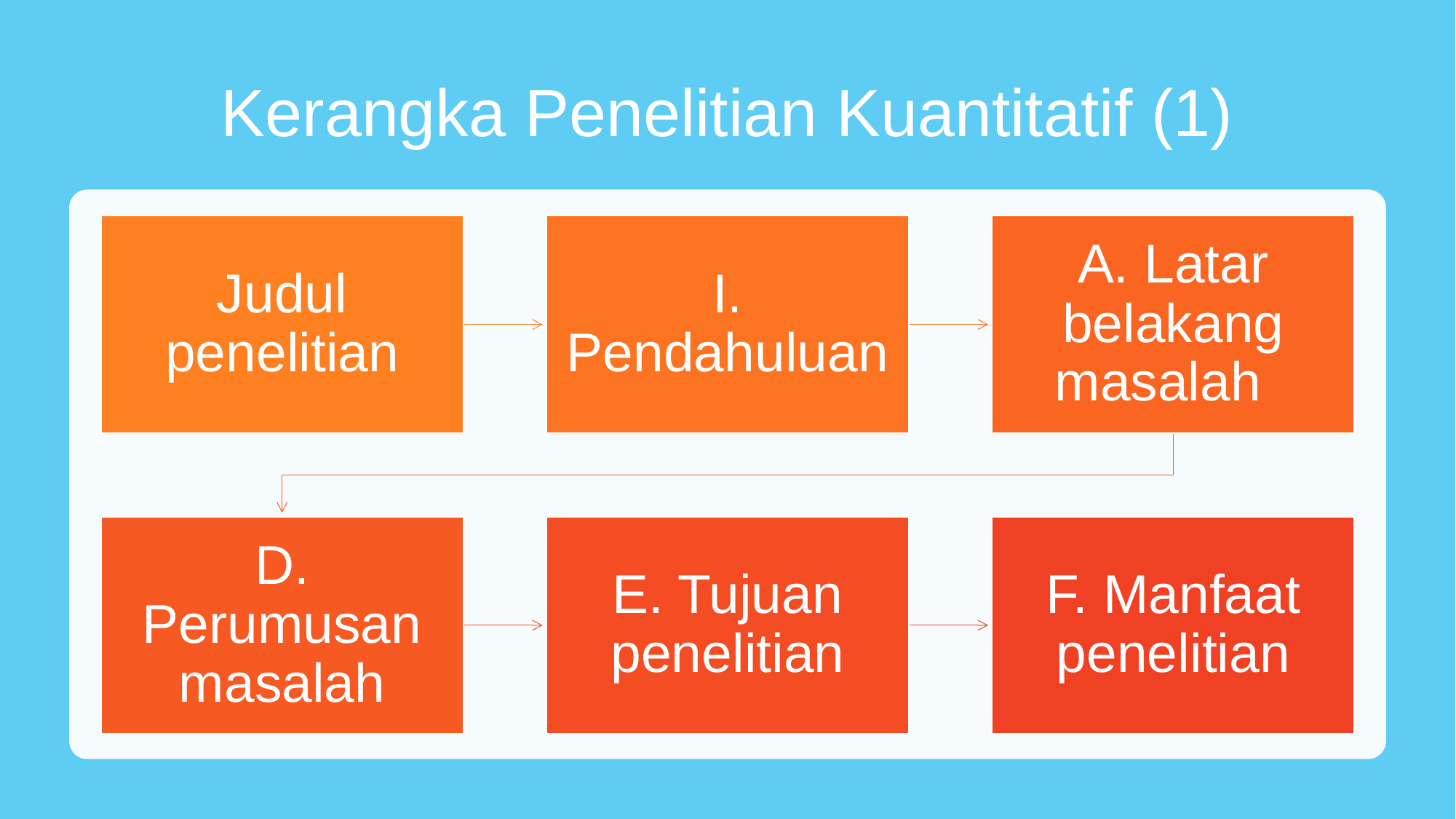

# Kerangka Penelitian Kuantitatif (1)

Judul penelitian

I. Pendahuluan

A. Latar belakang masalah

D. Perumusan masalah

E. Tujuan penelitian
F. Manfaat penelitian